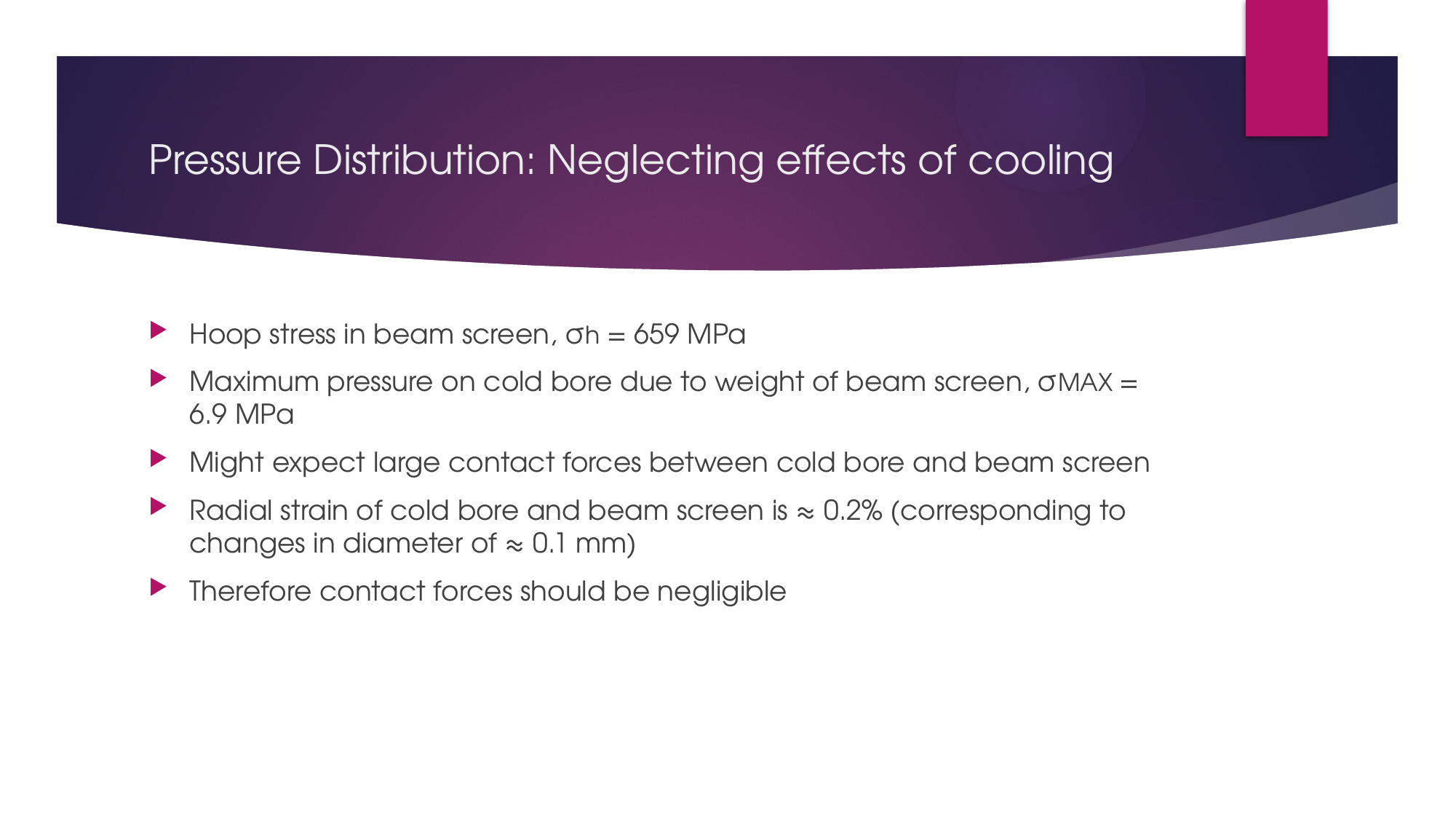

# Pressure Distribution: Neglecting effects of cooling
Hoop stress in beam screen, σh = 659 MPa
Maximum pressure on cold bore due to weight of beam screen, σMAX = 6.9 MPa
Might expect large contact forces between cold bore and beam screen
Radial strain of cold bore and beam screen is ≈ 0.2% (corresponding to changes in diameter of ≈ 0.1 mm)
Therefore contact forces should be negligible